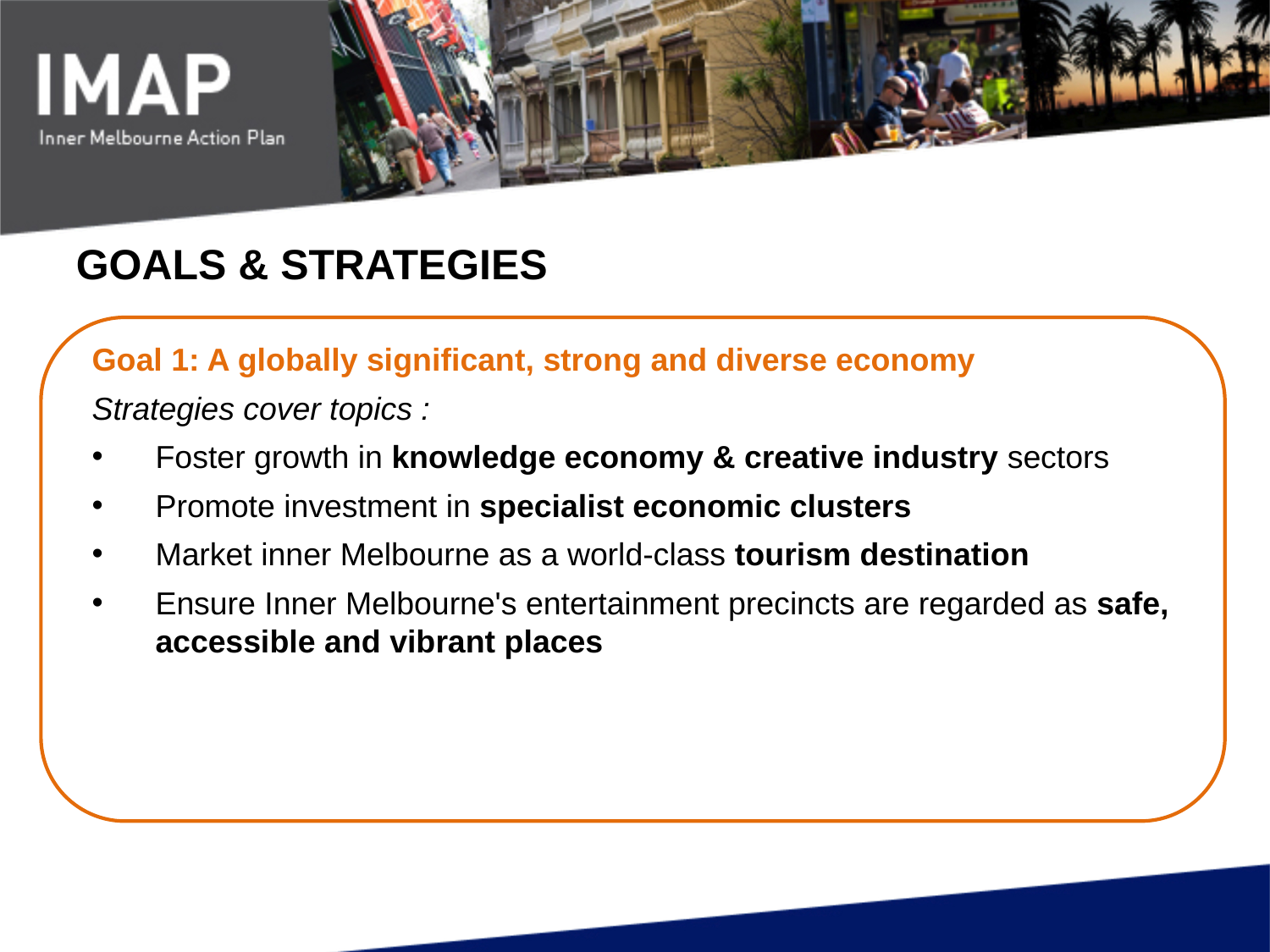

# GOALS & STRATEGIES

Goal 1: A globally significant, strong and diverse economy
Strategies cover topics :
Foster growth in knowledge economy & creative industry sectors
Promote investment in specialist economic clusters
Market inner Melbourne as a world-class tourism destination
Ensure Inner Melbourne's entertainment precincts are regarded as safe, accessible and vibrant places
Goal 1